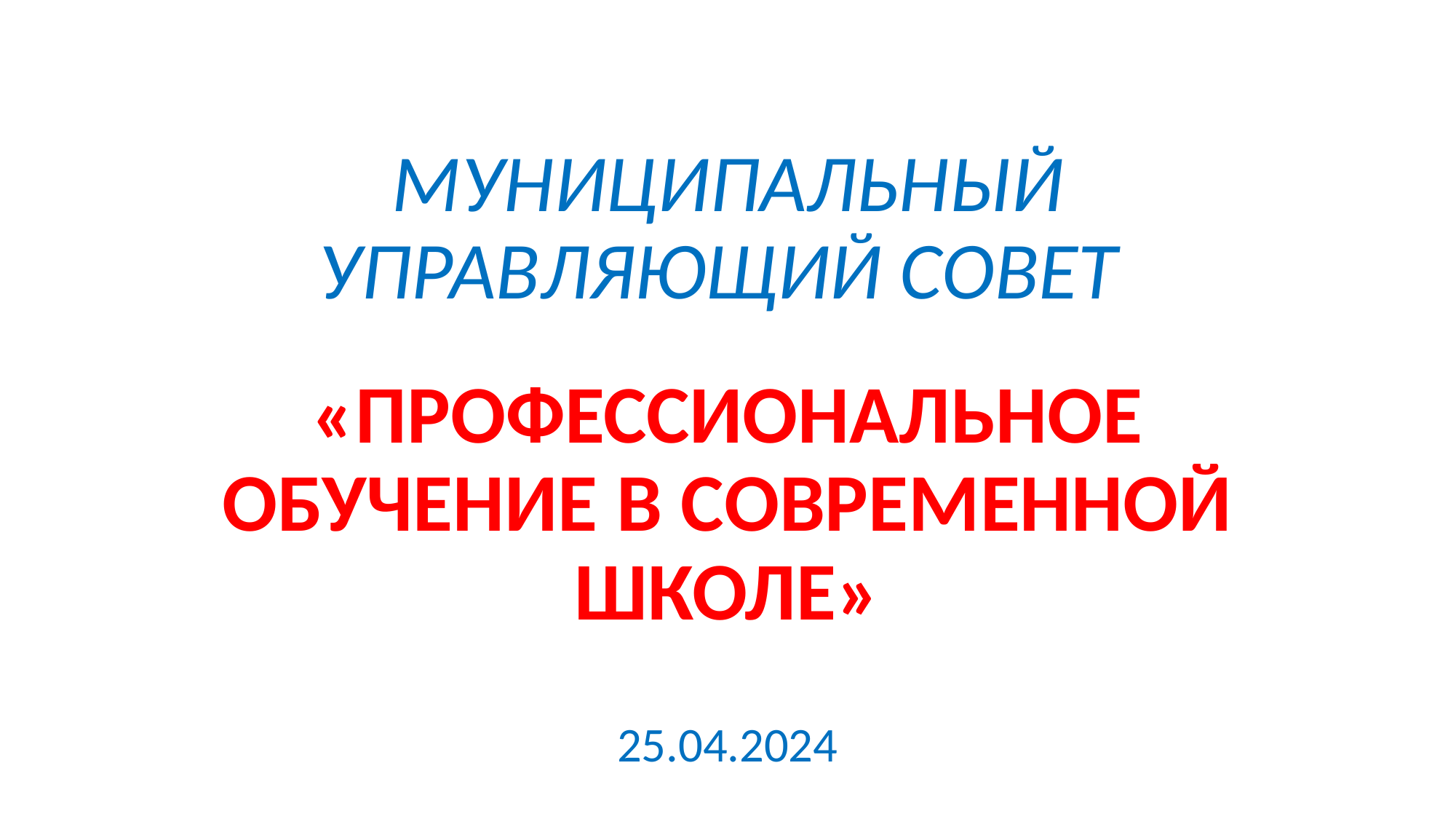

# МУНИЦИПАЛЬНЫЙ УПРАВЛЯЮЩИЙ СОВЕТ
«ПРОФЕССИОНАЛЬНОЕ ОБУЧЕНИЕ В СОВРЕМЕННОЙ ШКОЛЕ»

25.04.2024